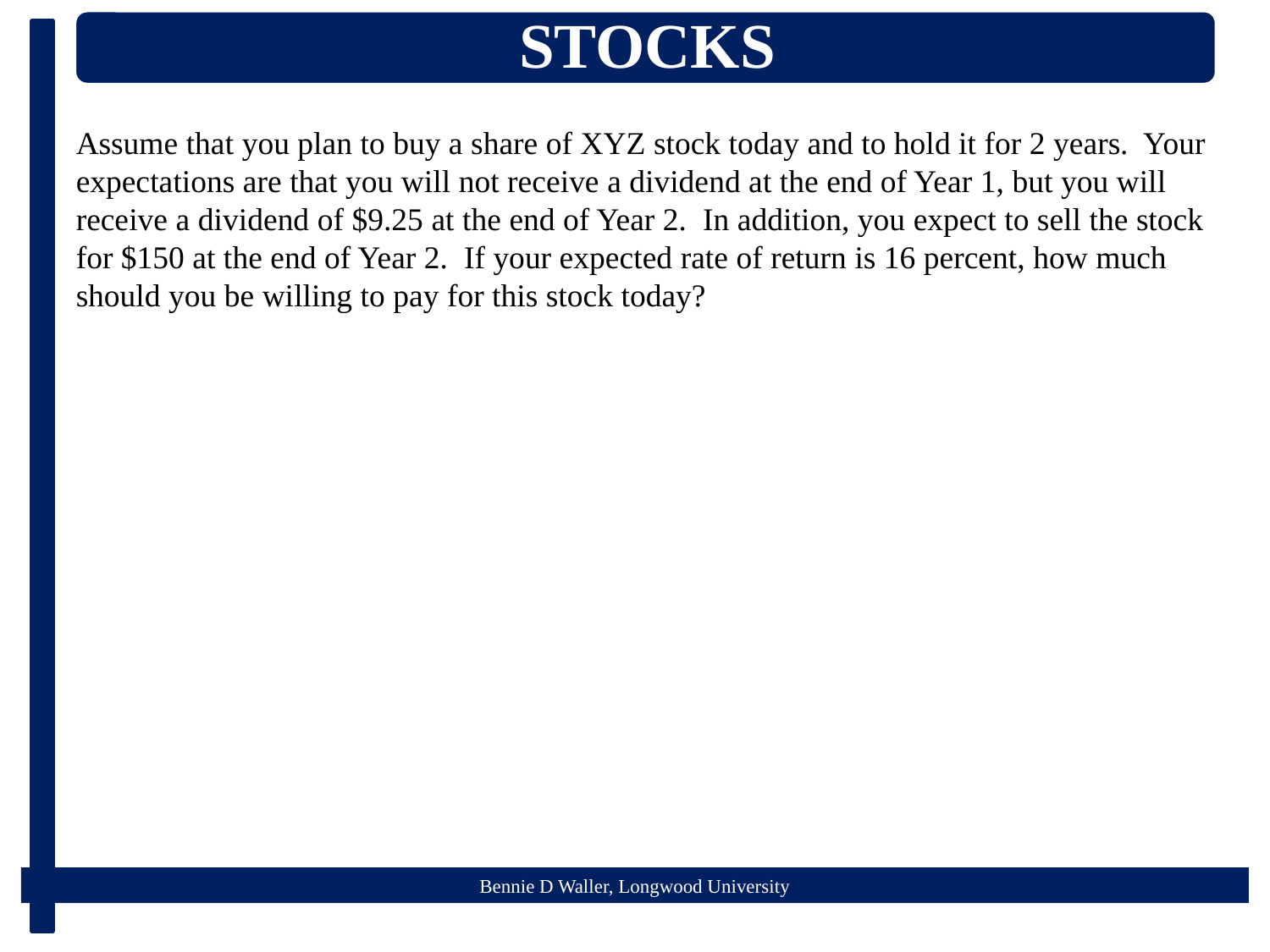

STOCKS
Assume that you plan to buy a share of XYZ stock today and to hold it for 2 years.  Your expectations are that you will not receive a dividend at the end of Year 1, but you will receive a dividend of $9.25 at the end of Year 2.  In addition, you expect to sell the stock for $150 at the end of Year 2.  If your expected rate of return is 16 percent, how much should you be willing to pay for this stock today?